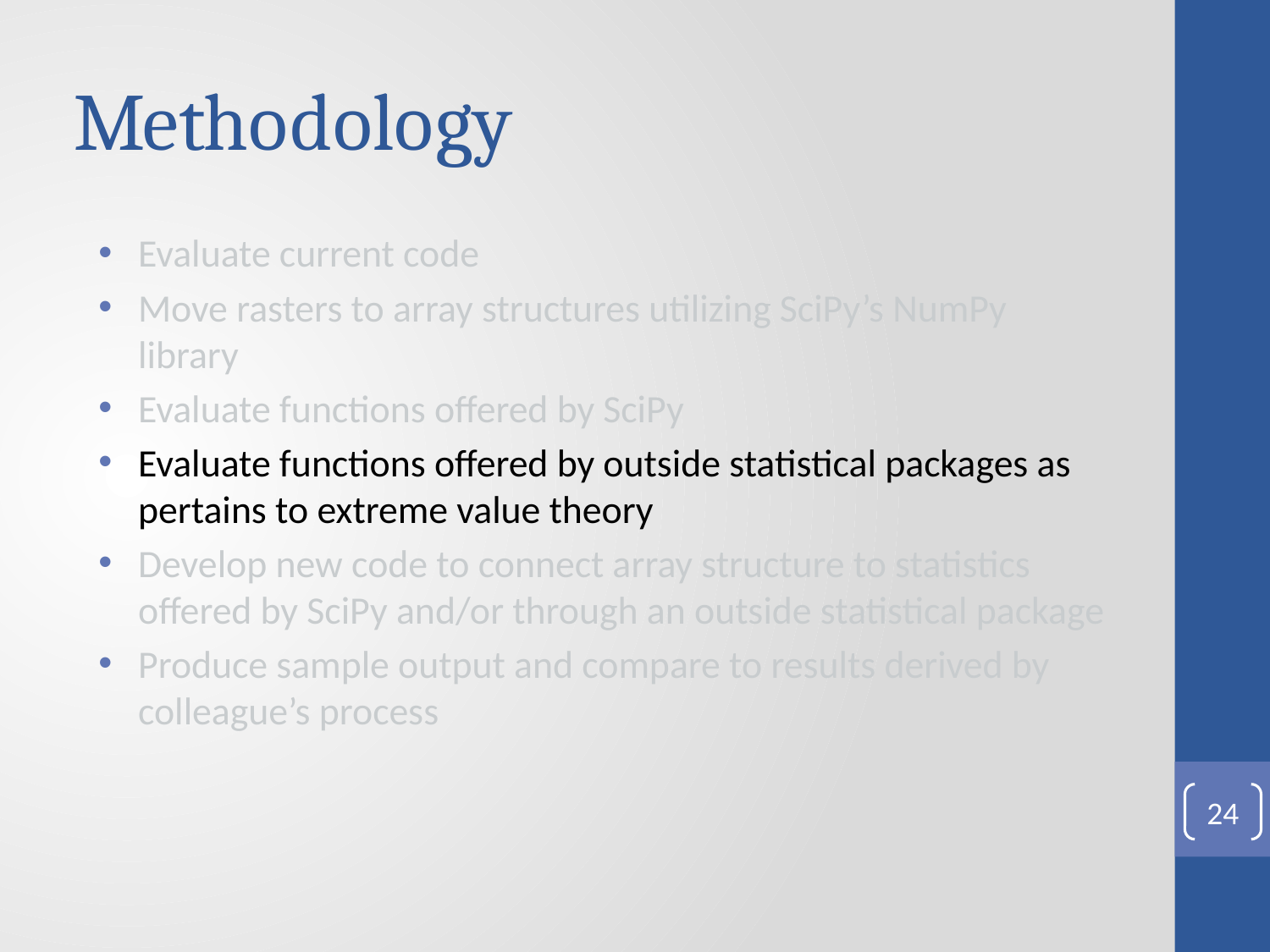

# Methodology
Evaluate current code
Move rasters to array structures utilizing SciPy’s NumPy library
Evaluate functions offered by SciPy
Evaluate functions offered by outside statistical packages as pertains to extreme value theory
Develop new code to connect array structure to statistics offered by SciPy and/or through an outside statistical package
Produce sample output and compare to results derived by colleague’s process

24